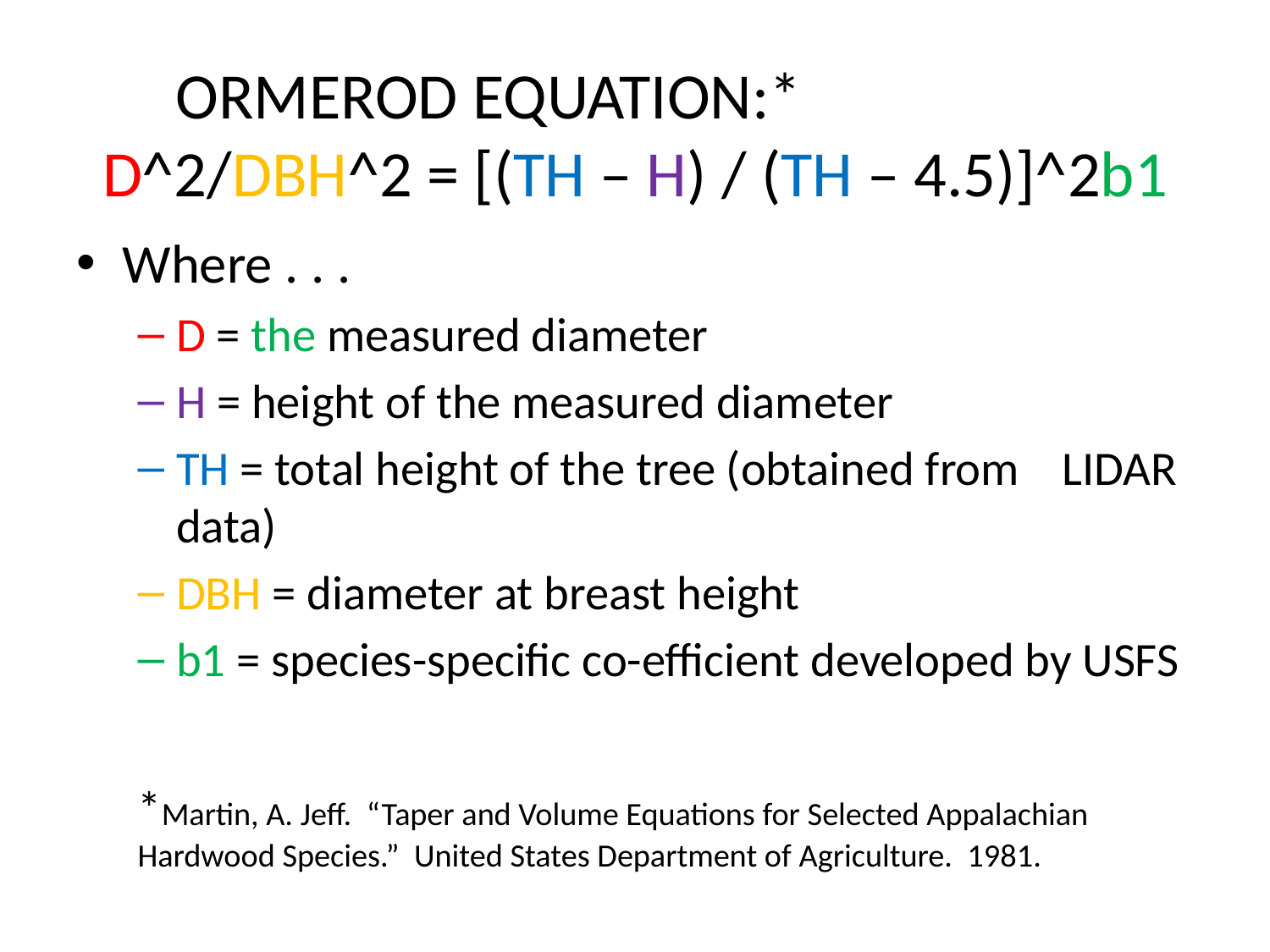

# ORMEROD EQUATION:*                     D^2/DBH^2 = [(TH – H) / (TH – 4.5)]^2b1
Where . . .
D = the measured diameter
H = height of the measured diameter
TH = total height of the tree (obtained from    LIDAR data)
DBH = diameter at breast height
b1 = species-specific co-efficient developed by USFS

*Martin, A. Jeff.  “Taper and Volume Equations for Selected Appalachian Hardwood Species.”  United States Department of Agriculture.  1981.